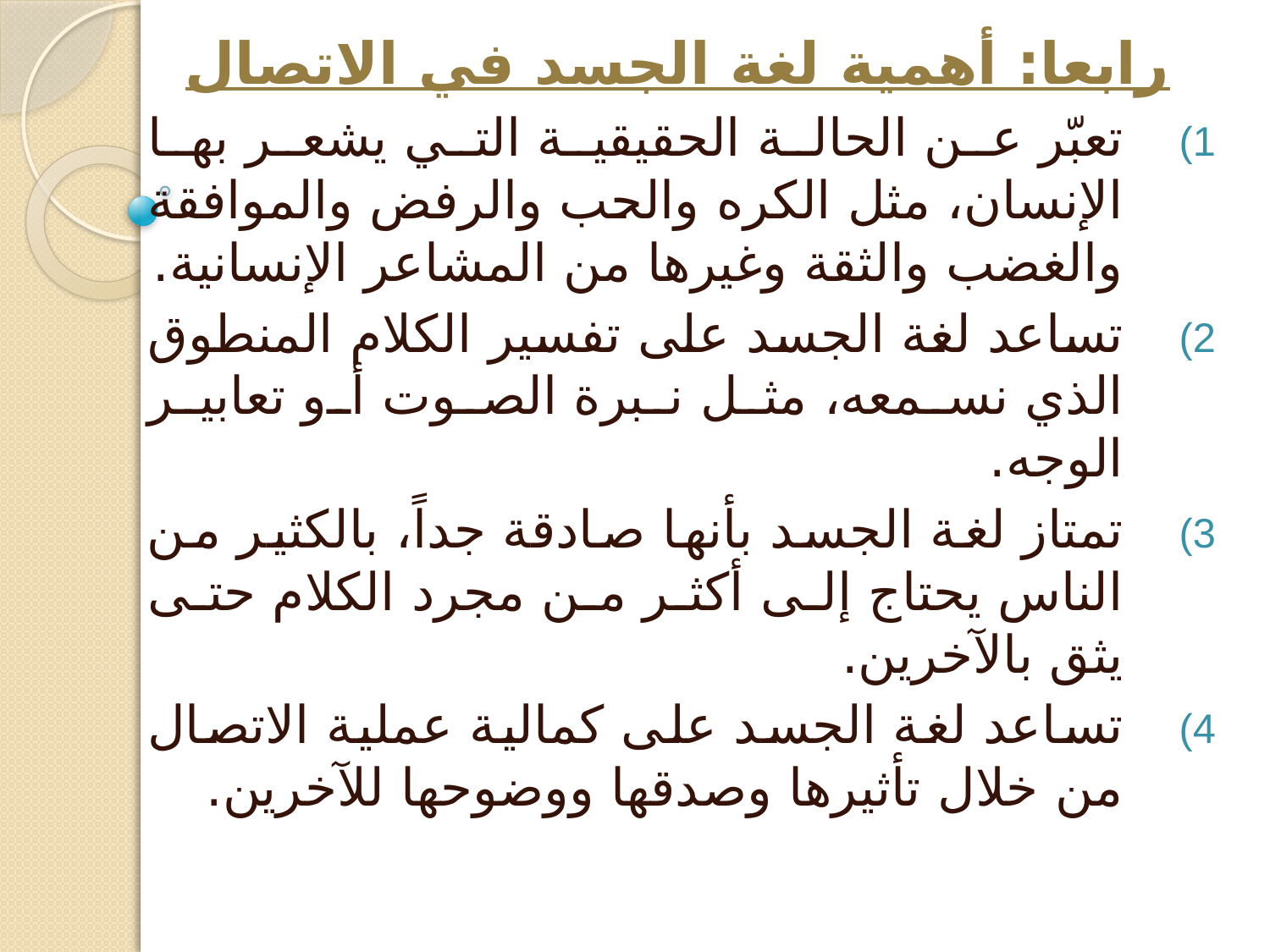

رابعا: أهمية لغة الجسد في الاتصال
تعبّر عن الحالة الحقيقية التي يشعر بها الإنسان، مثل الكره والحب والرفض والموافقة والغضب والثقة وغيرها من المشاعر الإنسانية.
تساعد لغة الجسد على تفسير الكلام المنطوق الذي نسمعه، مثل نبرة الصوت أو تعابير الوجه.
تمتاز لغة الجسد بأنها صادقة جداً، بالكثير من الناس يحتاج إلى أكثر من مجرد الكلام حتى يثق بالآخرين.
تساعد لغة الجسد على كمالية عملية الاتصال من خلال تأثيرها وصدقها ووضوحها للآخرين.